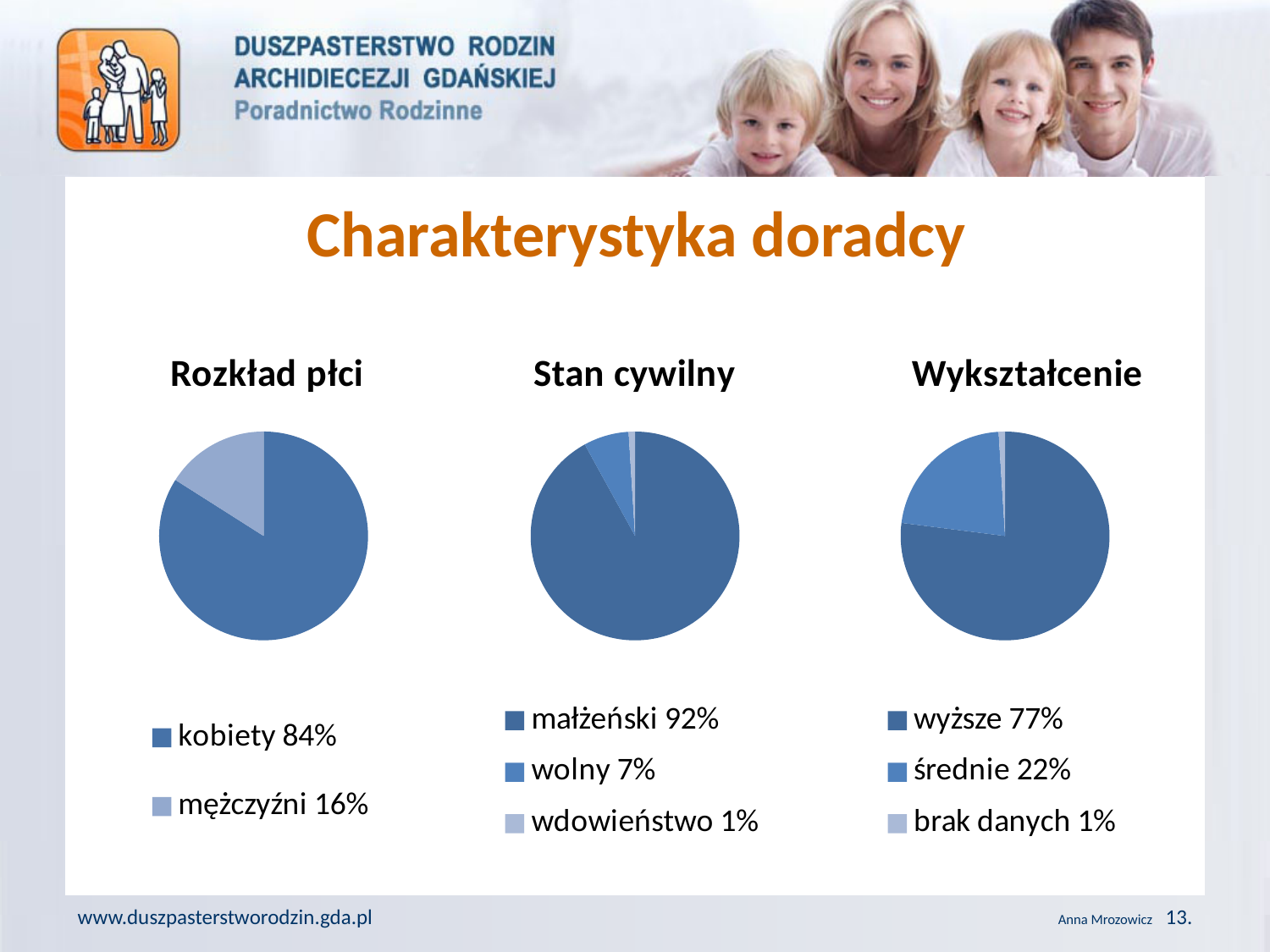

# Charakterystyka doradcy

### Chart: Rozkład płci

| Category | Rozkład płci |
|---|---|
| kobiety 84% | 84.0 |
| mężczyźni 16% | 16.0 |

### Chart: Stan cywilny

| Category | Stan cywilny |
|---|---|
| małżeński 92% | 92.0 |
| wolny 7% | 7.0 |
| wdowieństwo 1% | 1.0 |

### Chart: Wykształcenie

| Category | Wykształcenie |
|---|---|
| wyższe 77% | 77.0 |
| średnie 22% | 22.0 |
| brak danych 1% | 1.0 |
www.duszpasterstworodzin.gda.pl
Anna Mrozowicz   13.